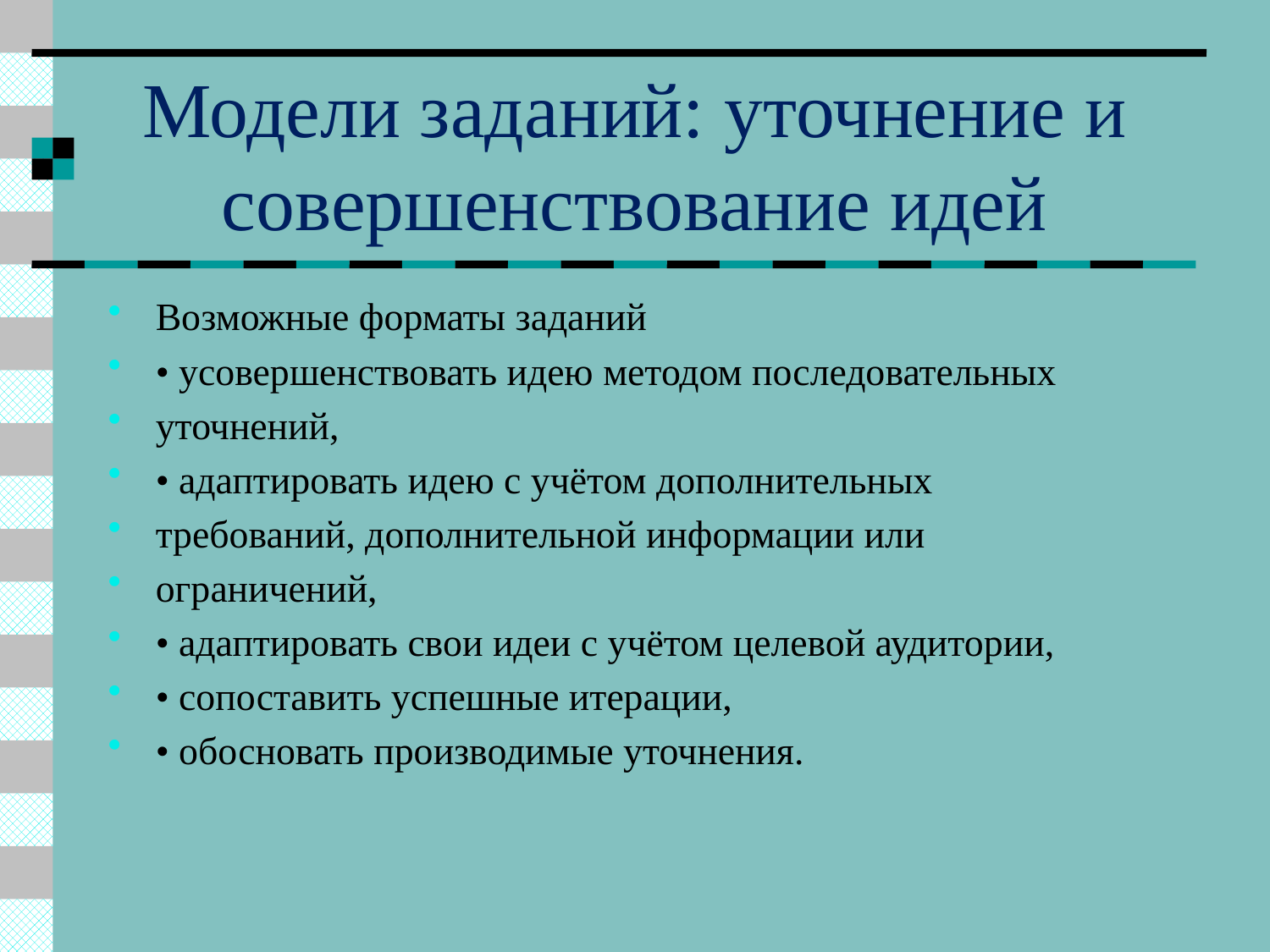

# Модели заданий: уточнение и совершенствование идей
Возможные форматы заданий
• усовершенствовать идею методом последовательных
уточнений,
• адаптировать идею с учётом дополнительных
требований, дополнительной информации или
ограничений,
• адаптировать свои идеи с учётом целевой аудитории,
• сопоставить успешные итерации,
• обосновать производимые уточнения.